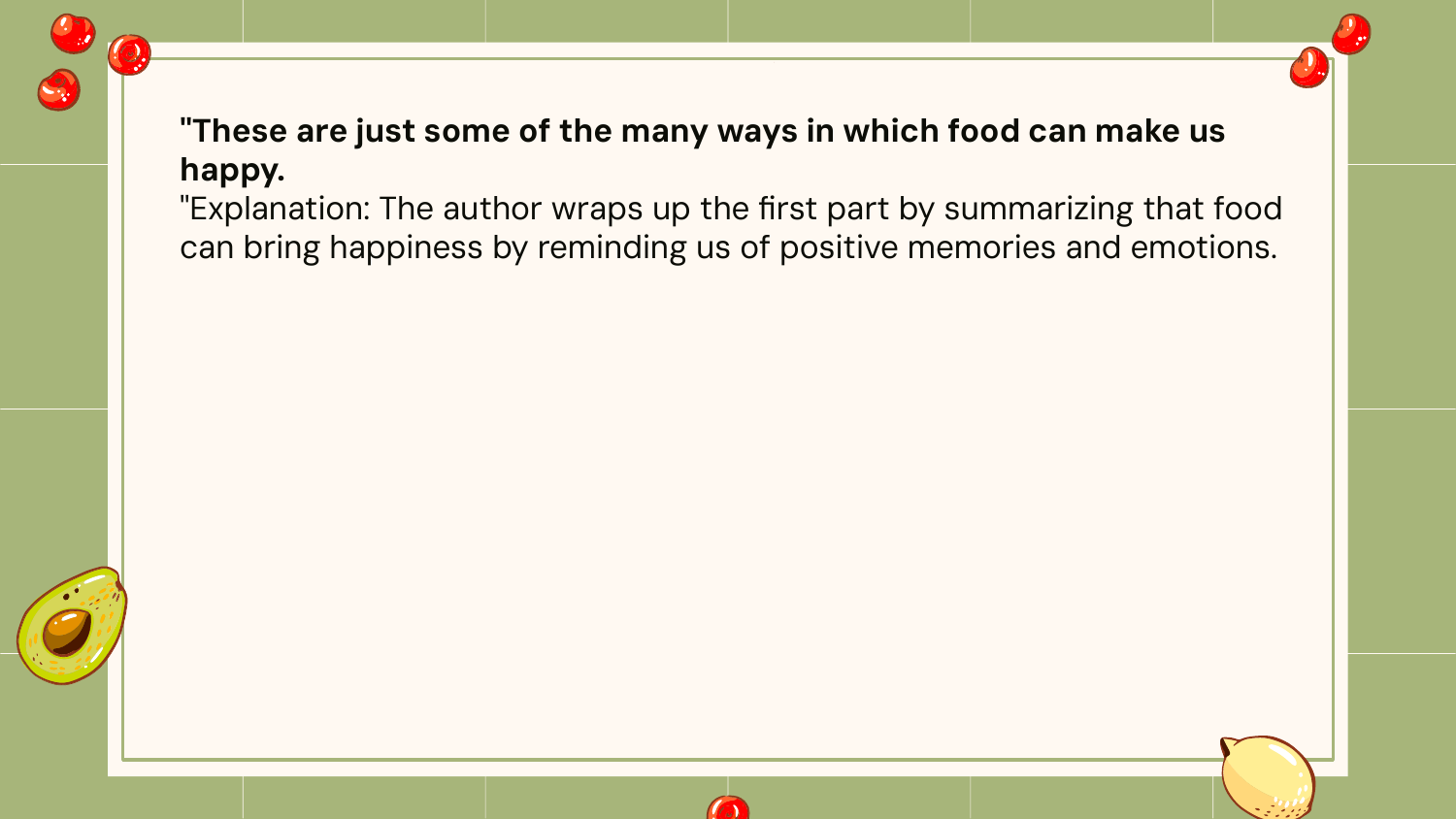

"These are just some of the many ways in which food can make us happy.
"Explanation: The author wraps up the first part by summarizing that food can bring happiness by reminding us of positive memories and emotions.